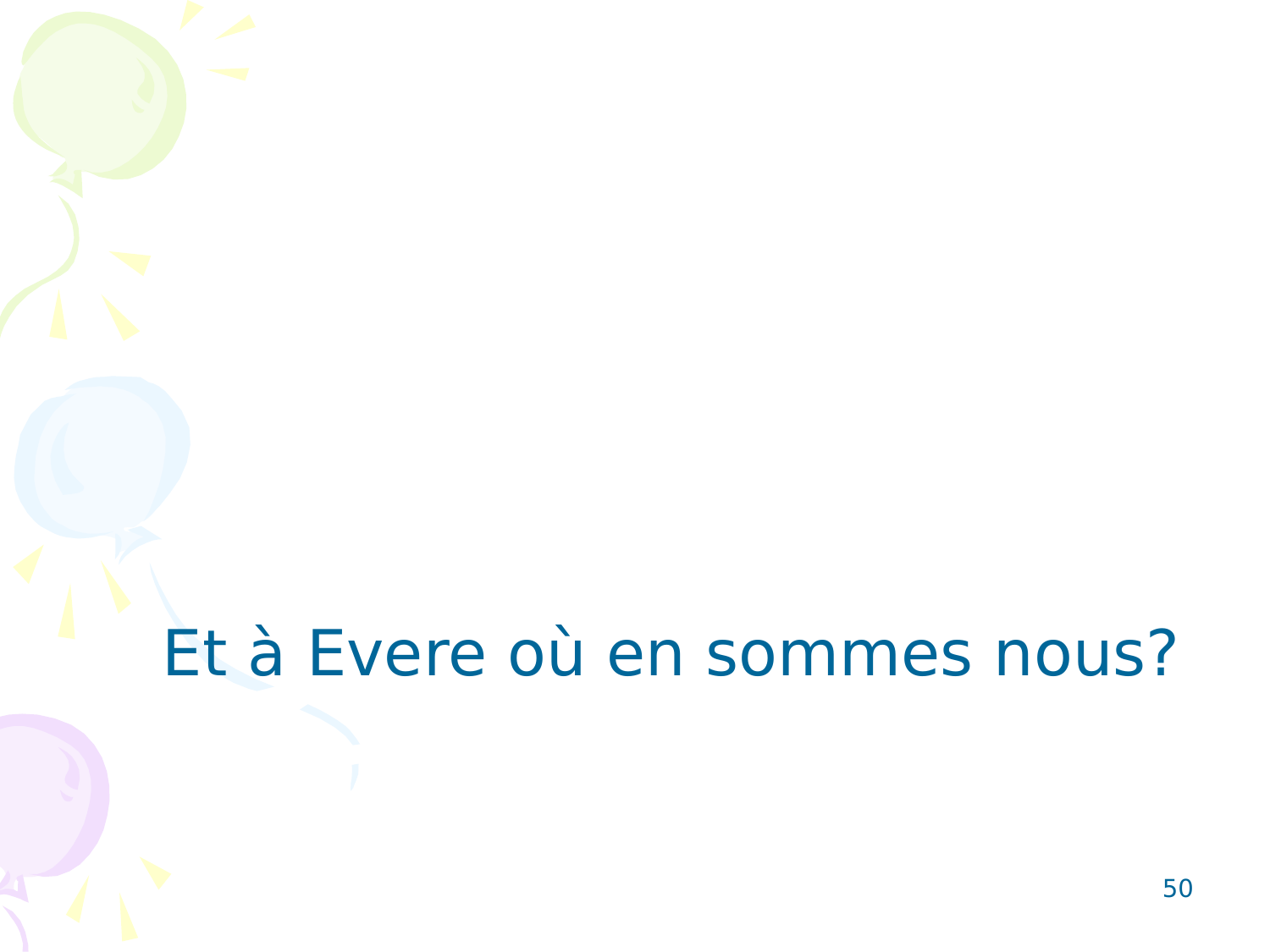

Et à Evere où en sommes nous?
50